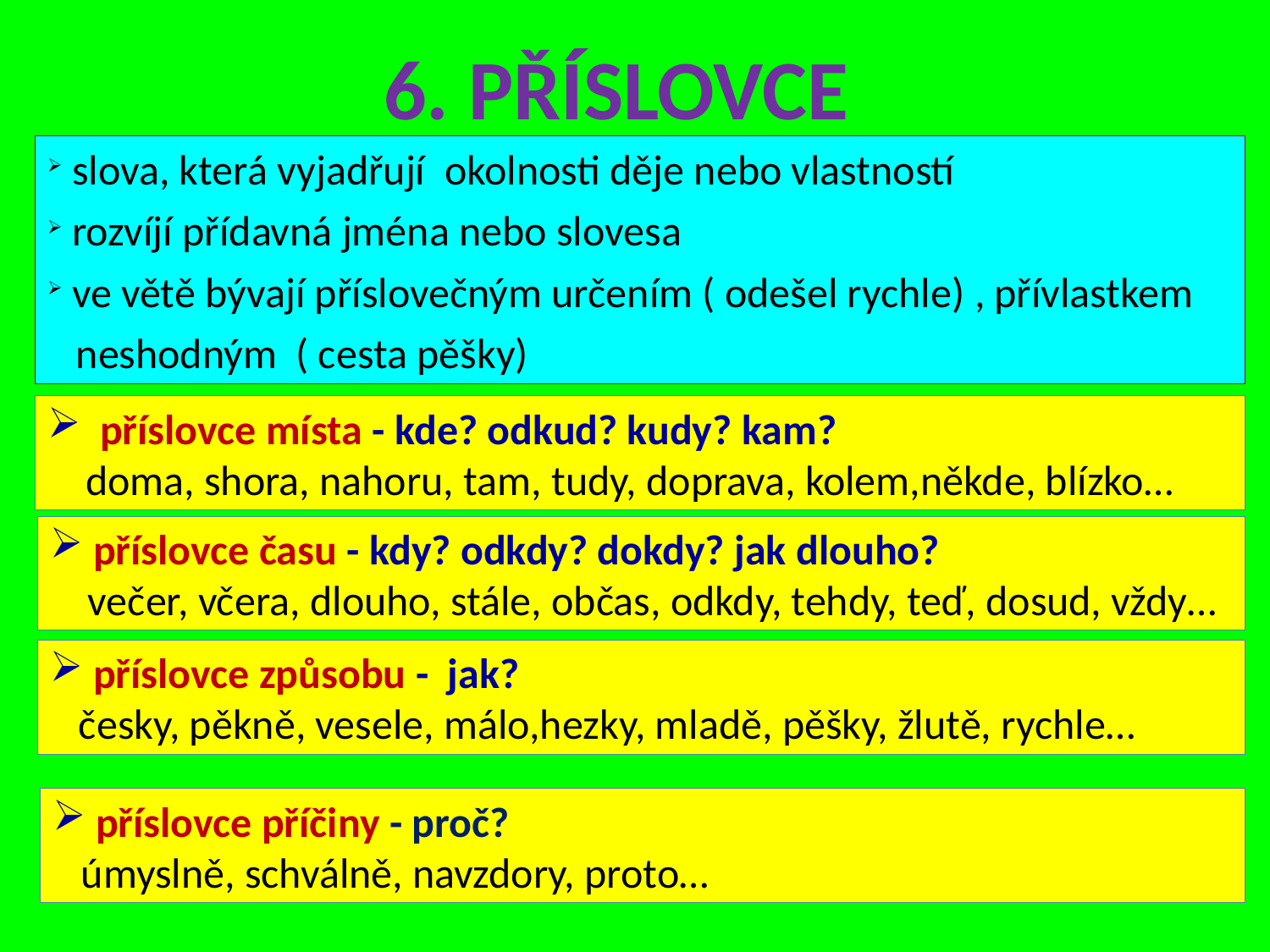

6. PŘÍSLOVCE
 slova, která vyjadřují  okolnosti děje nebo vlastností
 rozvíjí přídavná jména nebo slovesa
 ve větě bývají příslovečným určením ( odešel rychle) , přívlastkem
   neshodným  ( cesta pěšky)
  příslovce místa - kde? odkud? kudy? kam?
    doma, shora, nahoru, tam, tudy, doprava, kolem,někde, blízko…
 příslovce času - kdy? odkdy? dokdy? jak dlouho?
    večer, včera, dlouho, stále, občas, odkdy, tehdy, teď, dosud, vždy…
 příslovce způsobu -  jak?
   česky, pěkně, vesele, málo,hezky, mladě, pěšky, žlutě, rychle…
 příslovce příčiny - proč?
   úmyslně, schválně, navzdory, proto…